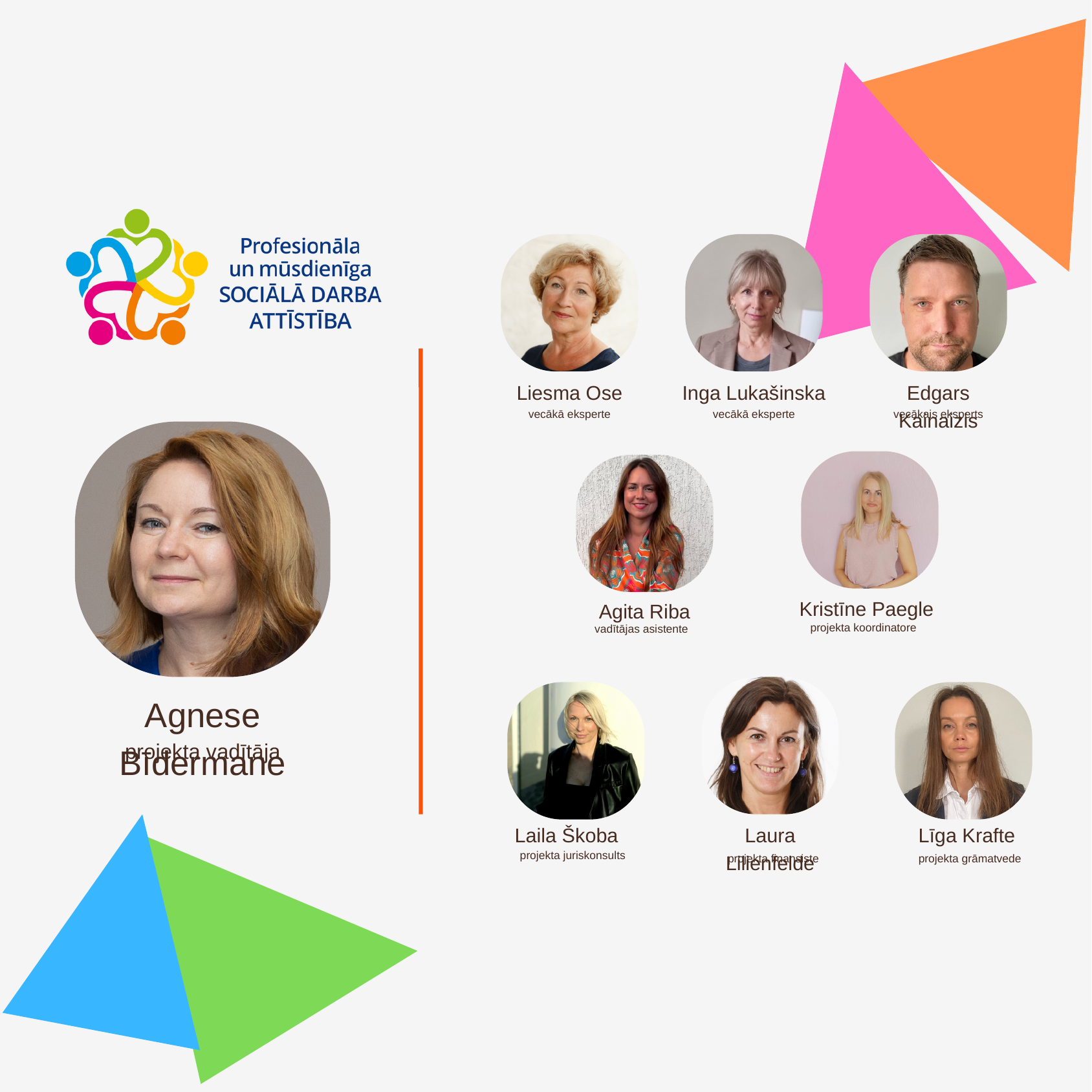

Liesma Ose
Inga Lukašinska
Edgars Kainaizis
vecākā eksperte
vecākā eksperte
vecākais eksperts

Kristīne Paegle
Agita Riba
projekta koordinatore
vadītājas asistente

Agnese Bīdermane
projekta vadītāja

Laura Lilienfelde
Laila Škoba
Līga Krafte
projekta juriskonsults
projekta finansiste
projekta grāmatvede